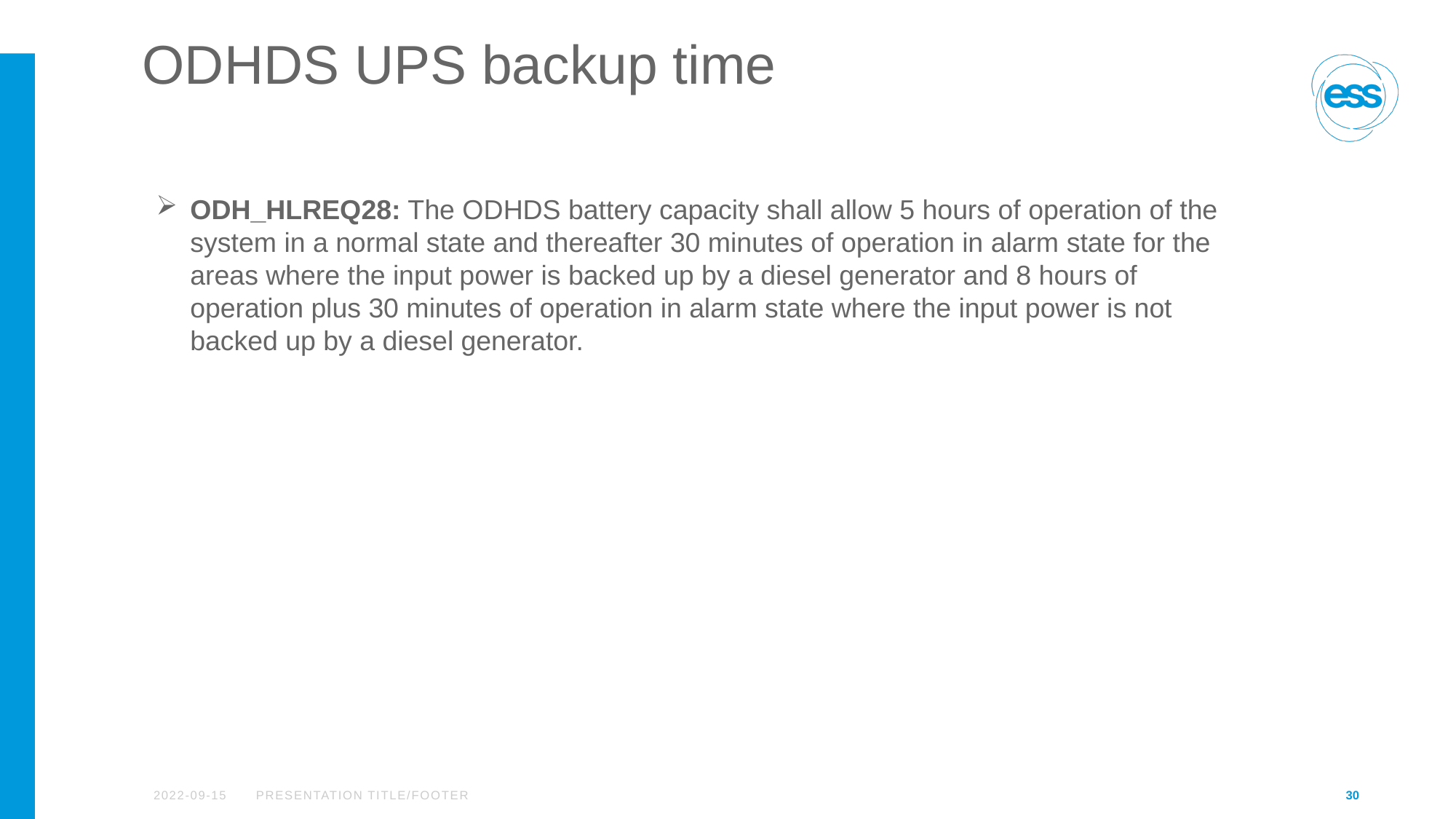

# ODHDS UPS backup time

ODH_HLREQ28: The ODHDS battery capacity shall allow 5 hours of operation of the system in a normal state and thereafter 30 minutes of operation in alarm state for the areas where the input power is backed up by a diesel generator and 8 hours of operation plus 30 minutes of operation in alarm state where the input power is not backed up by a diesel generator.
2022-09-15
PRESENTATION TITLE/FOOTER
30